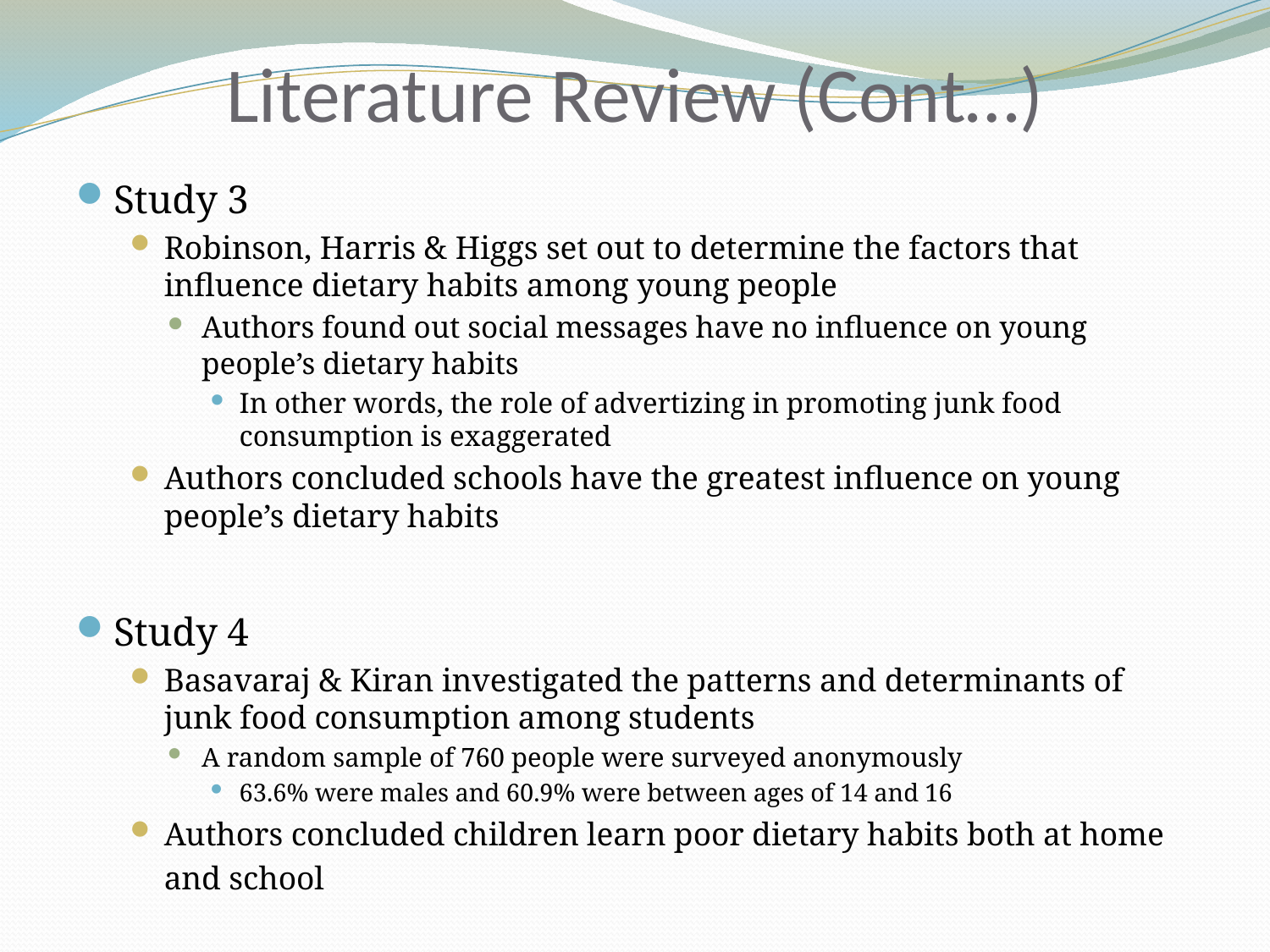

# Literature Review (Cont…)
Study 3
Robinson, Harris & Higgs set out to determine the factors that influence dietary habits among young people
Authors found out social messages have no influence on young people’s dietary habits
In other words, the role of advertizing in promoting junk food consumption is exaggerated
Authors concluded schools have the greatest influence on young people’s dietary habits

Study 4
Basavaraj & Kiran investigated the patterns and determinants of junk food consumption among students
A random sample of 760 people were surveyed anonymously
63.6% were males and 60.9% were between ages of 14 and 16
Authors concluded children learn poor dietary habits both at home and school